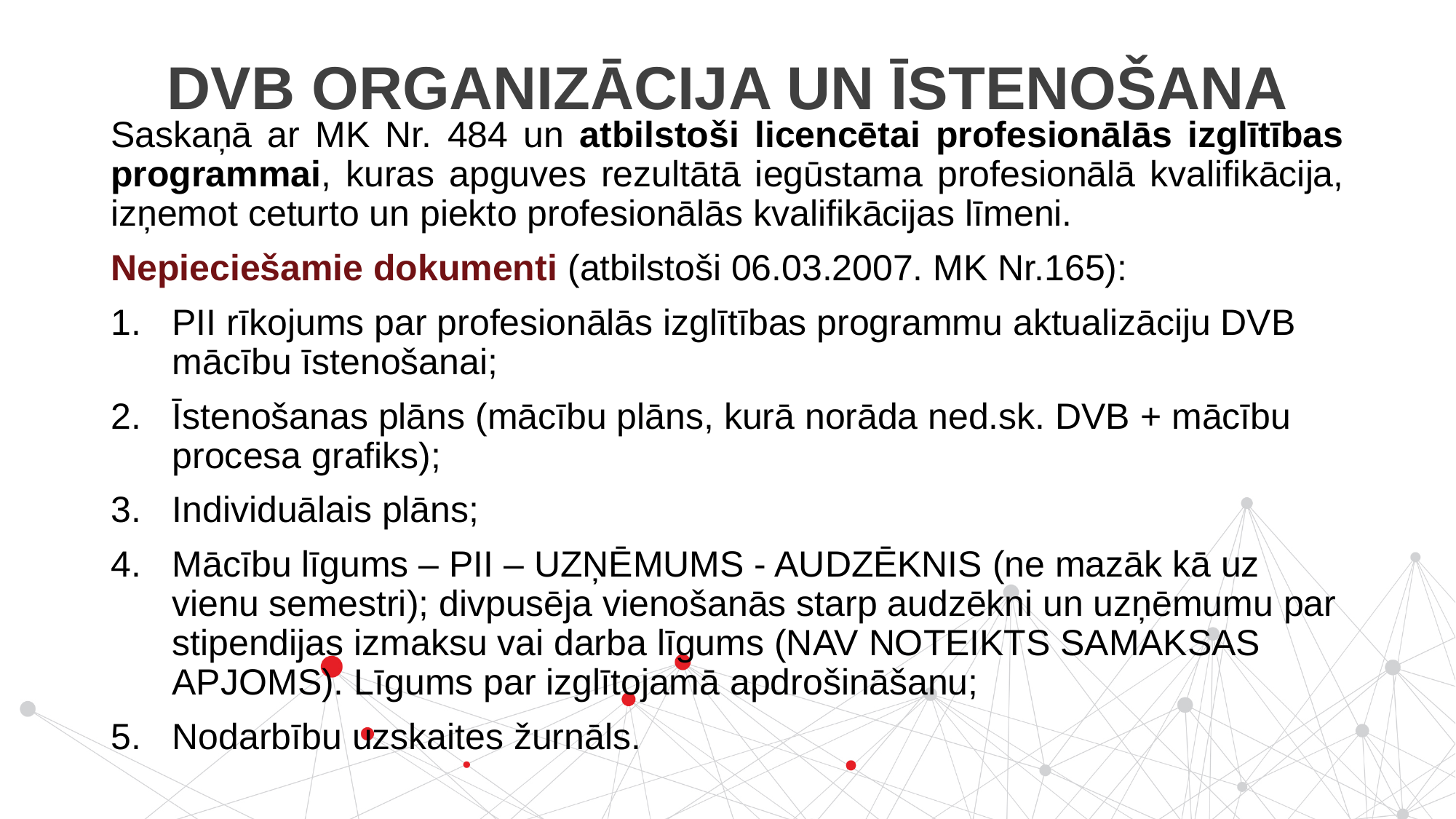

# DVB organizācija un īstenošana
Saskaņā ar MK Nr. 484 un atbilstoši licencētai profesionālās izglītības programmai, kuras apguves rezultātā iegūstama profesionālā kvalifikācija, izņemot ceturto un piekto profesionālās kvalifikācijas līmeni.
Nepieciešamie dokumenti (atbilstoši 06.03.2007. MK Nr.165):
PII rīkojums par profesionālās izglītības programmu aktualizāciju DVB mācību īstenošanai;
Īstenošanas plāns (mācību plāns, kurā norāda ned.sk. DVB + mācību procesa grafiks);
Individuālais plāns;
Mācību līgums – PII – UZŅĒMUMS - AUDZĒKNIS (ne mazāk kā uz vienu semestri); divpusēja vienošanās starp audzēkni un uzņēmumu par stipendijas izmaksu vai darba līgums (NAV NOTEIKTS SAMAKSAS APJOMS). Līgums par izglītojamā apdrošināšanu;
Nodarbību uzskaites žurnāls.